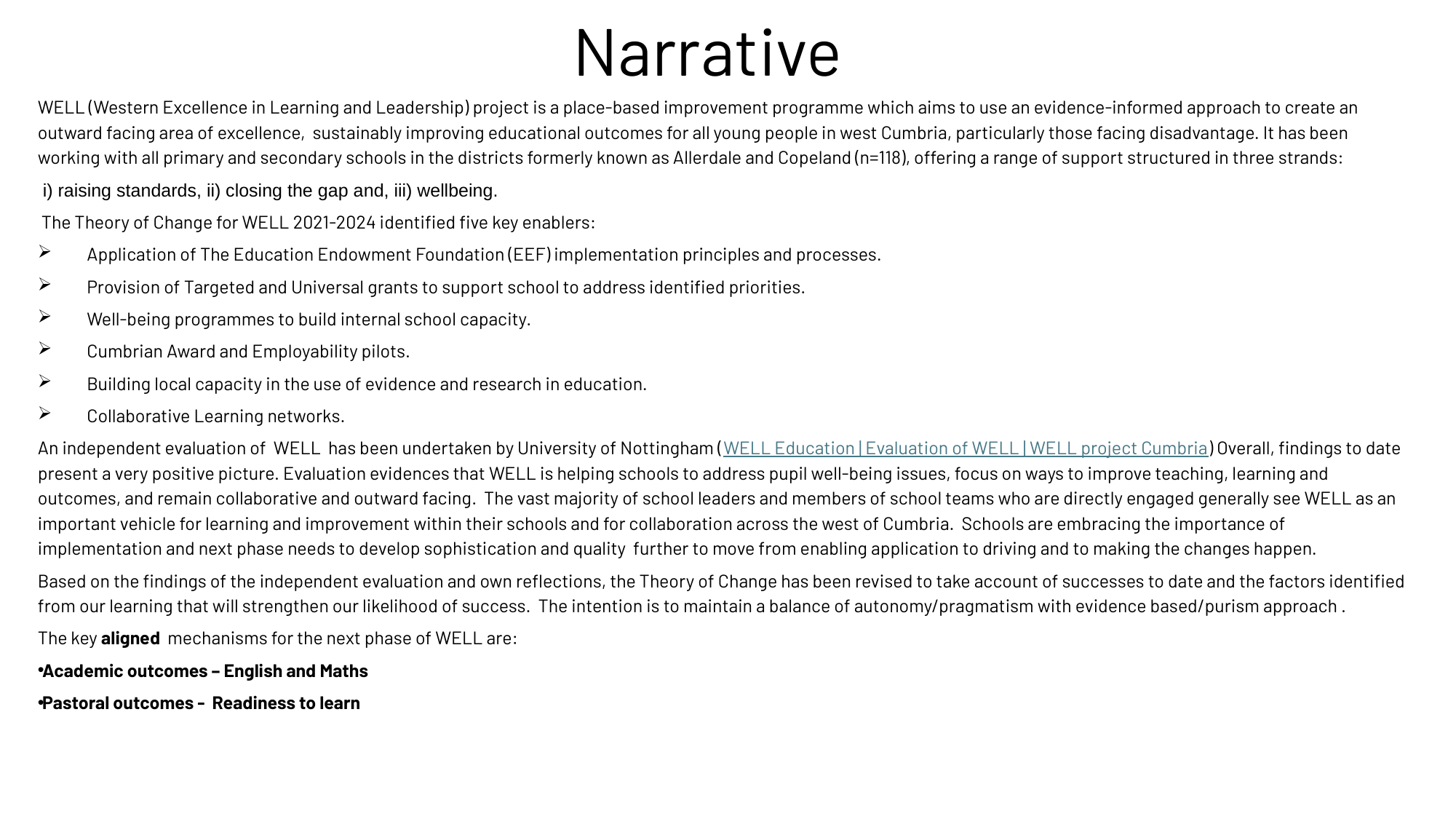

# Narrative
WELL (Western Excellence in Learning and Leadership) project is a place-based improvement programme which aims to use an evidence-informed approach to create an outward facing area of excellence,  sustainably improving educational outcomes for all young people in west Cumbria, particularly those facing disadvantage. It has been working with all primary and secondary schools in the districts formerly known as Allerdale and Copeland (n=118), offering a range of support structured in three strands:
 i) raising standards, ii) closing the gap and, iii) wellbeing.
 The Theory of Change for WELL 2021-2024 identified five key enablers:
Application of The Education Endowment Foundation (EEF) implementation principles and processes.
Provision of Targeted and Universal grants to support school to address identified priorities.
Well-being programmes to build internal school capacity.
Cumbrian Award and Employability pilots.
Building local capacity in the use of evidence and research in education.
Collaborative Learning networks.
An independent evaluation of  WELL  has been undertaken by University of Nottingham (WELL Education | Evaluation of WELL | WELL project Cumbria) Overall, findings to date present a very positive picture. Evaluation evidences that WELL is helping schools to address pupil well-being issues, focus on ways to improve teaching, learning and outcomes, and remain collaborative and outward facing.  The vast majority of school leaders and members of school teams who are directly engaged generally see WELL as an important vehicle for learning and improvement within their schools and for collaboration across the west of Cumbria.  Schools are embracing the importance of implementation and next phase needs to develop sophistication and quality  further to move from enabling application to driving and to making the changes happen.
Based on the findings of the independent evaluation and own reflections, the Theory of Change has been revised to take account of successes to date and the factors identified from our learning that will strengthen our likelihood of success.  The intention is to maintain a balance of autonomy/pragmatism with evidence based/purism approach .
The key aligned  mechanisms for the next phase of WELL are:
Academic outcomes – English and Maths
Pastoral outcomes -  Readiness to learn